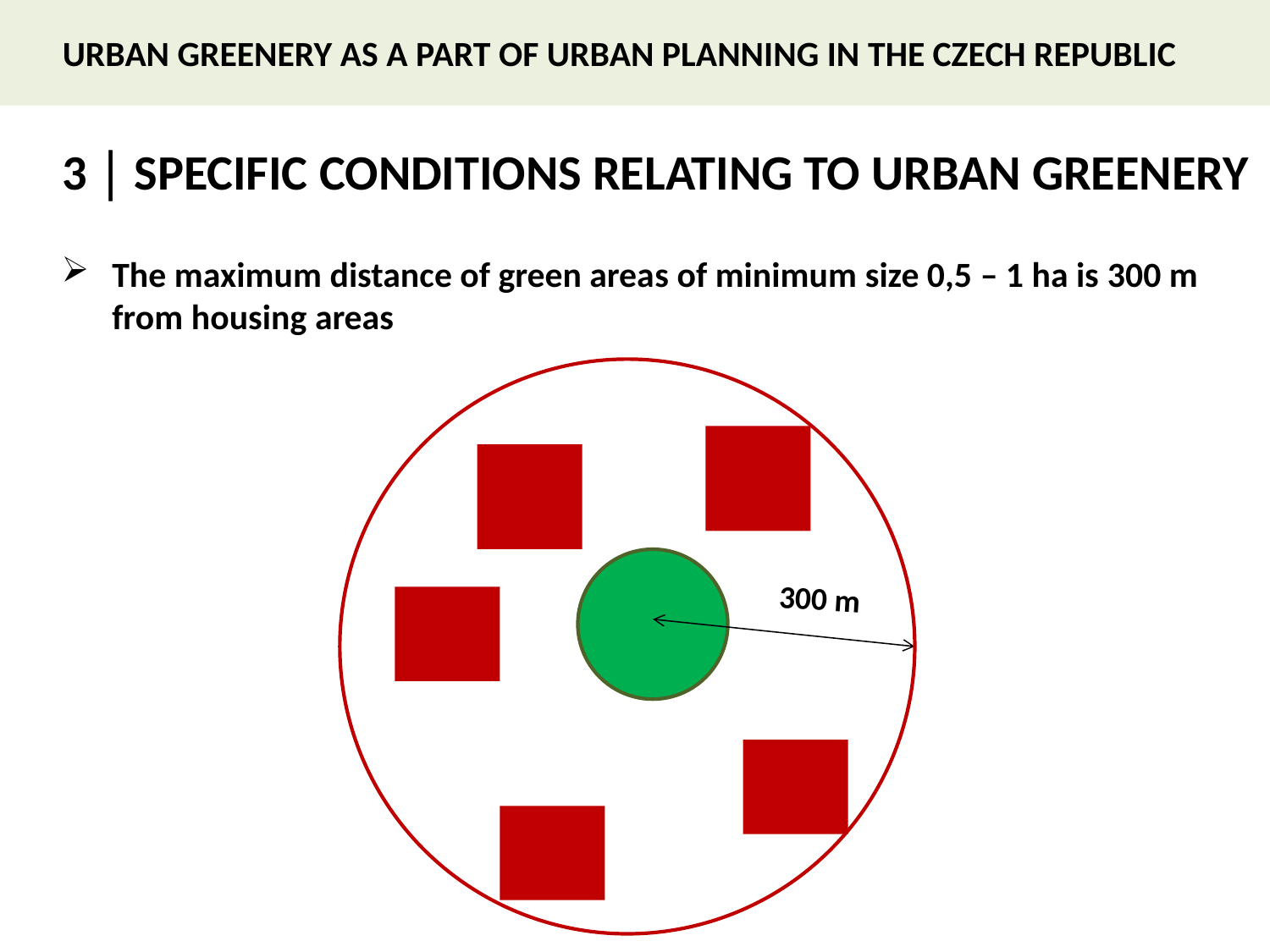

3 │ SPECIFIC CONDITIONS RELATING TO URBAN GREENERY
The maximum distance of green areas of minimum size 0,5 – 1 ha is 300 m from housing areas

 300 m